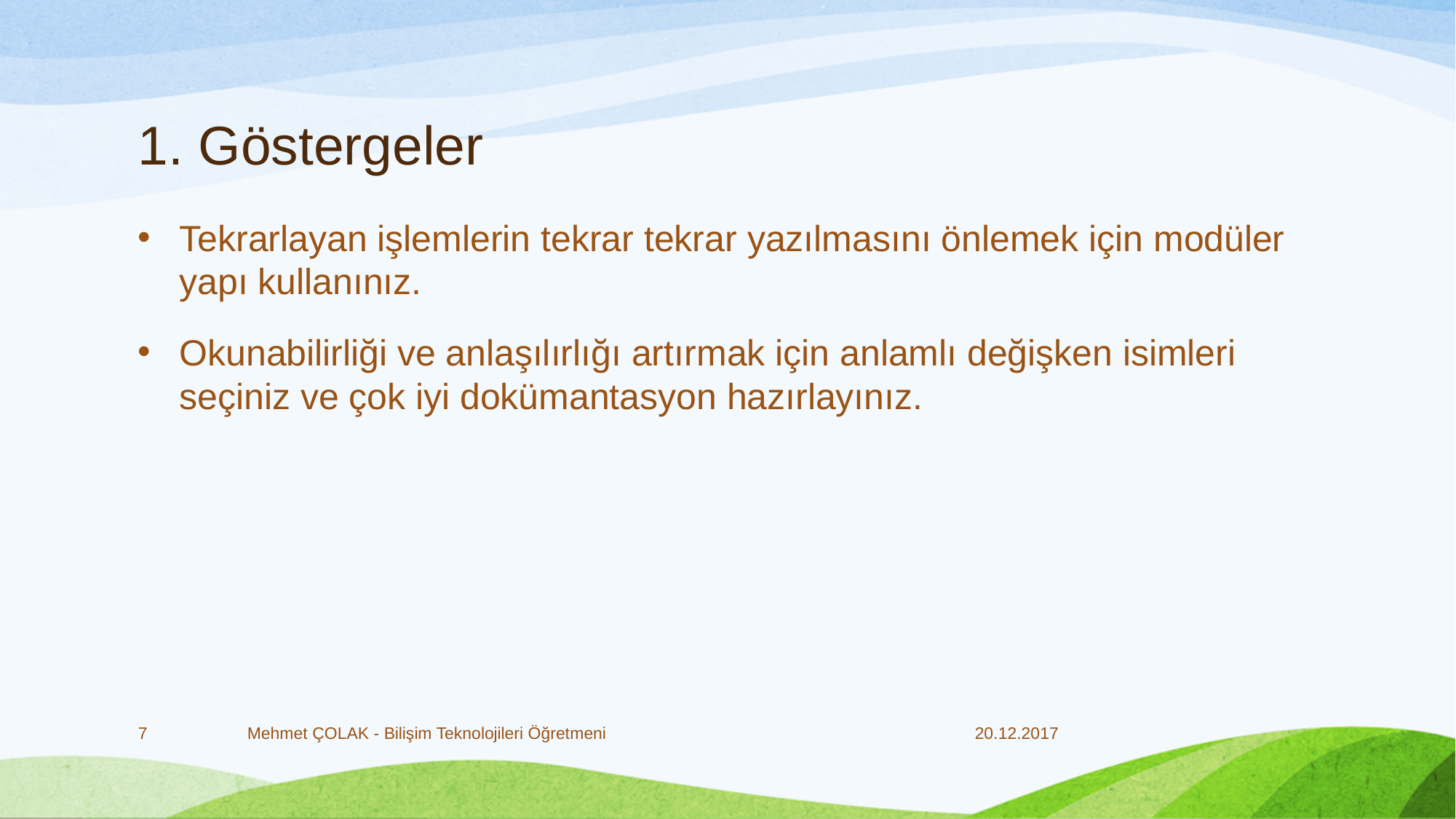

# 1. Göstergeler
Tekrarlayan işlemlerin tekrar tekrar yazılmasını önlemek için modüler yapı kullanınız.
Okunabilirliği ve anlaşılırlığı artırmak için anlamlı değişken isimleri seçiniz ve çok iyi dokümantasyon hazırlayınız.
7
Mehmet ÇOLAK - Bilişim Teknolojileri Öğretmeni
20.12.2017